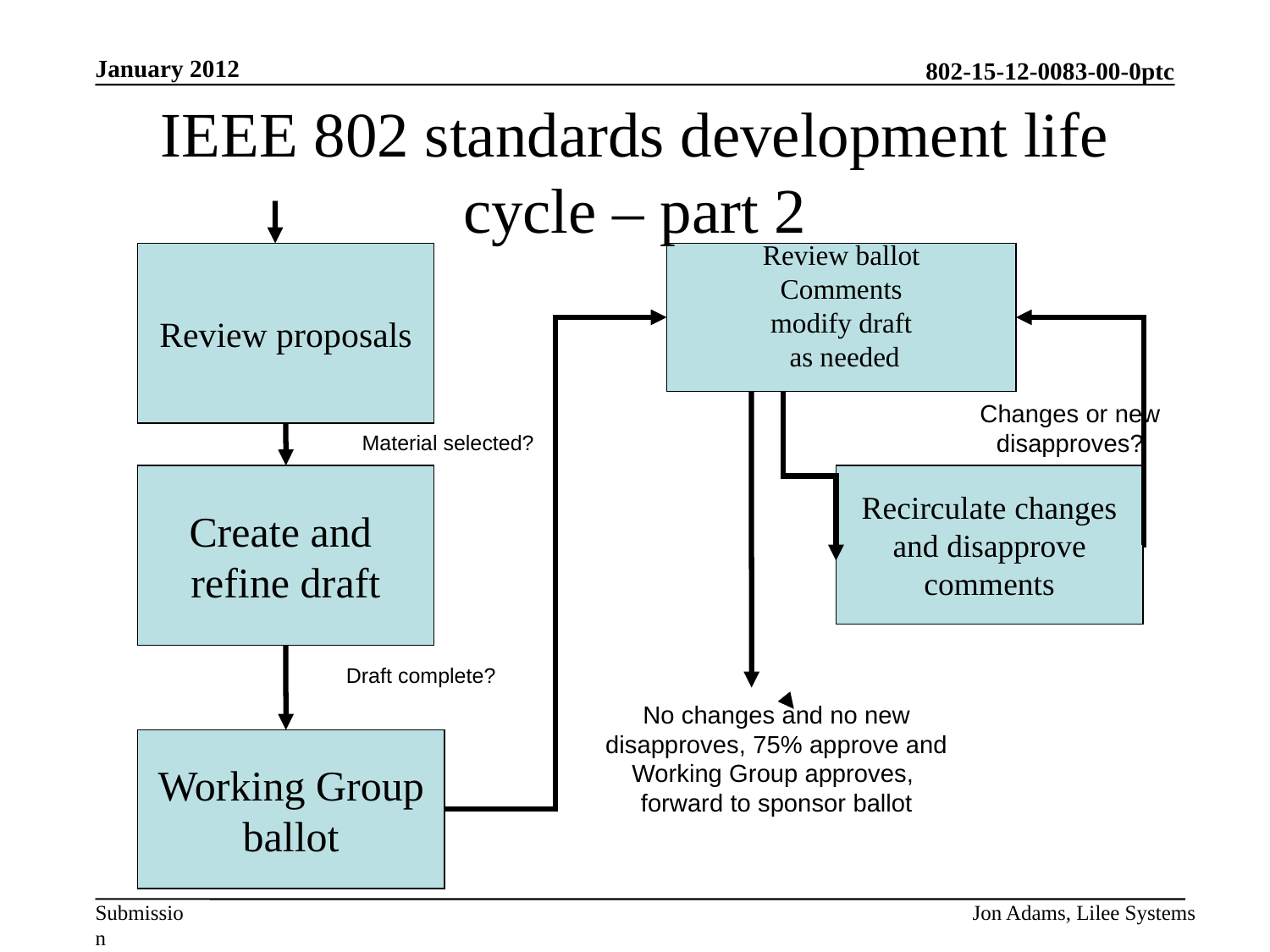

January 2012
# IEEE 802 standards development life cycle – part 2

Review proposals
Review ballot
Comments
modify draft
 as needed

Changes or new disapproves?

Material selected?
Create and
refine draft
Recirculate changes
and disapprove
comments

Draft complete?
No changes and no new
disapproves, 75% approve and
Working Group approves,
forward to sponsor ballot

Working Group
ballot
Jon Adams, Lilee Systems